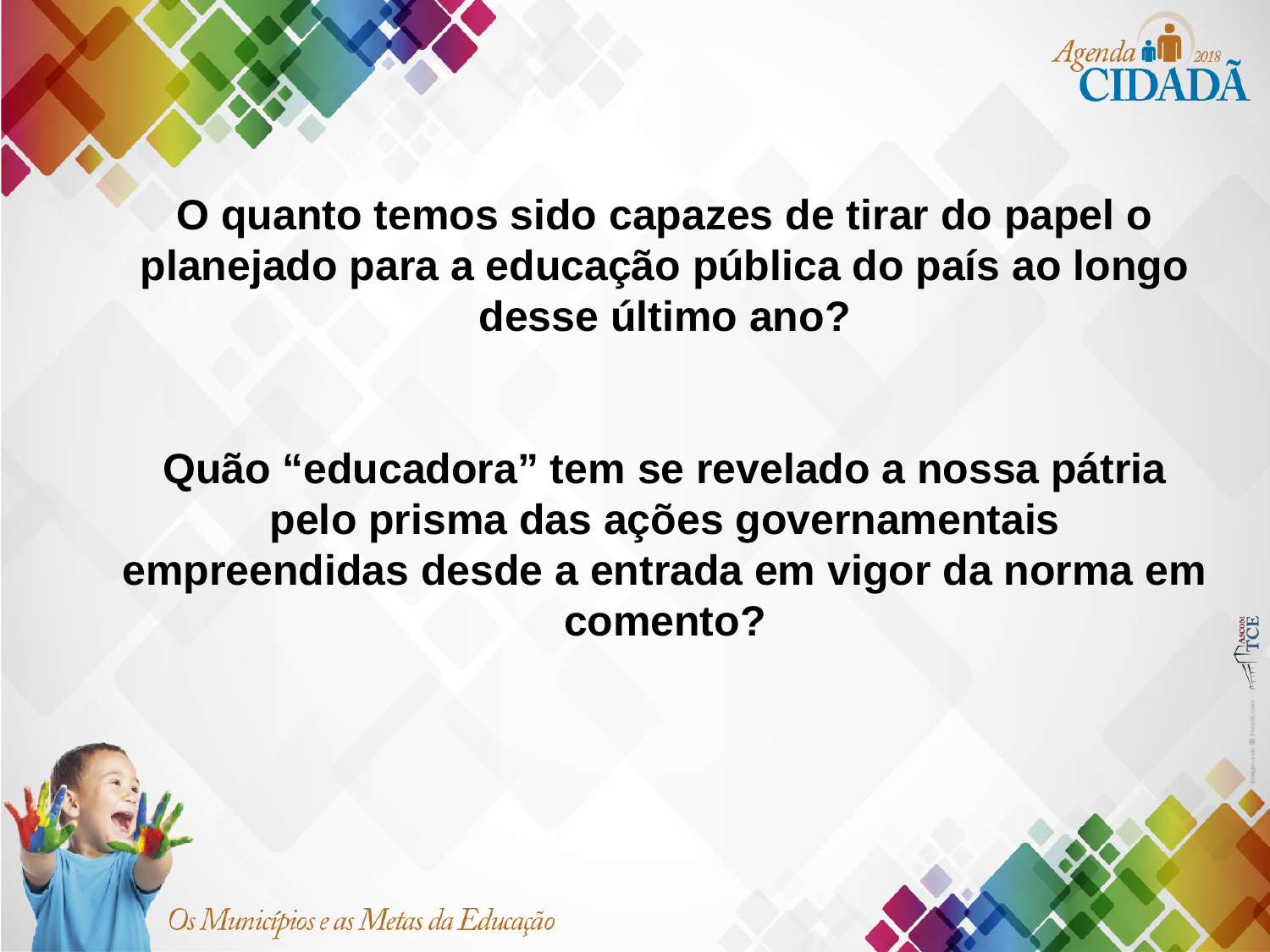

O quanto temos sido capazes de tirar do papel o planejado para a educação pública do país ao longo desse último ano?

Quão “educadora” tem se revelado a nossa pátria pelo prisma das ações governamentais empreendidas desde a entrada em vigor da norma em comento?